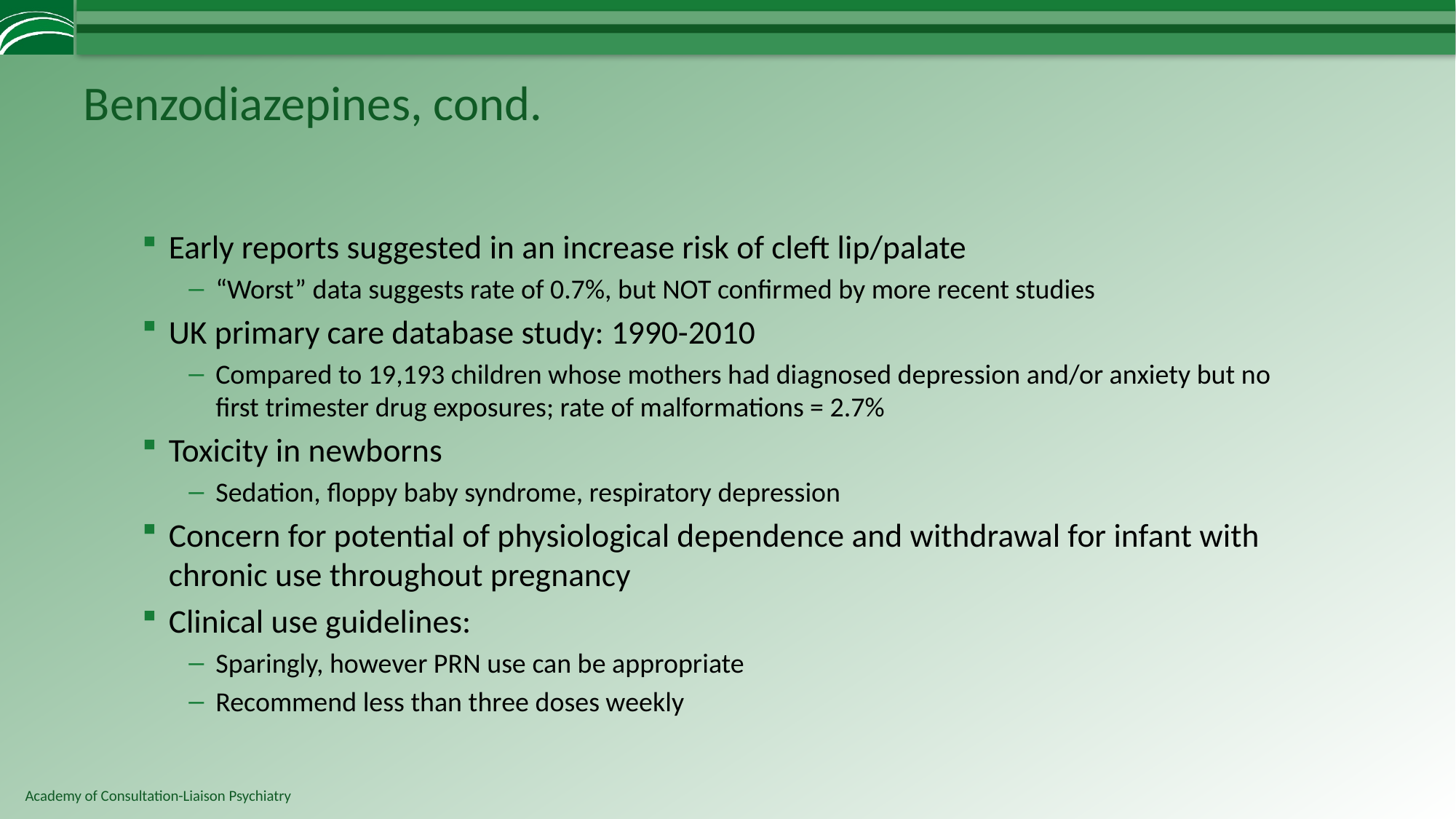

# Benzodiazepines, cond.
Early reports suggested in an increase risk of cleft lip/palate
“Worst” data suggests rate of 0.7%, but NOT confirmed by more recent studies
UK primary care database study: 1990-2010
Compared to 19,193 children whose mothers had diagnosed depression and/or anxiety but no first trimester drug exposures; rate of malformations = 2.7%
Toxicity in newborns
Sedation, floppy baby syndrome, respiratory depression
Concern for potential of physiological dependence and withdrawal for infant with chronic use throughout pregnancy
Clinical use guidelines:
Sparingly, however PRN use can be appropriate
Recommend less than three doses weekly